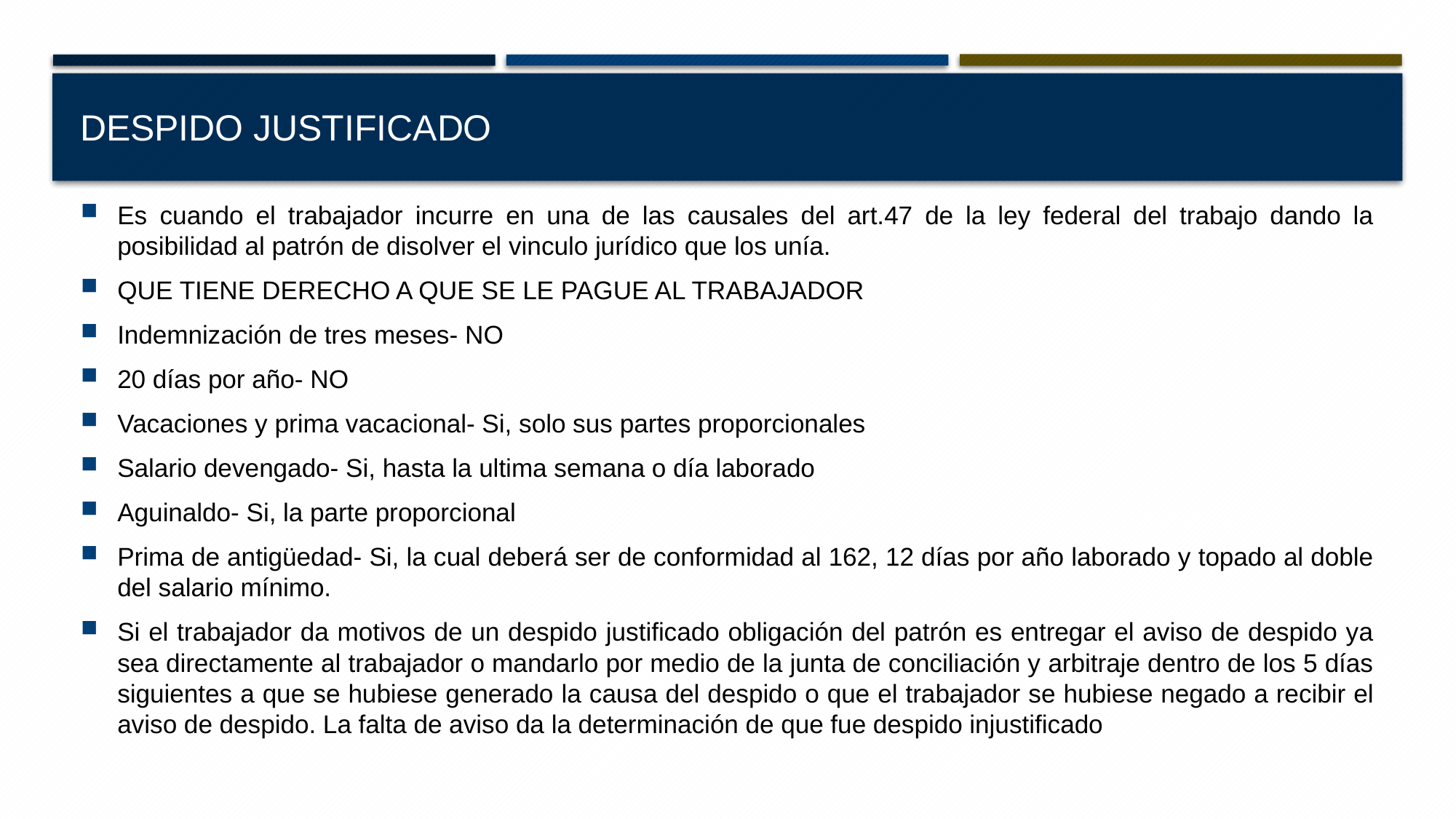

# DESPIDO JUSTIFICADO
Es cuando el trabajador incurre en una de las causales del art.47 de la ley federal del trabajo dando la posibilidad al patrón de disolver el vinculo jurídico que los unía.
QUE TIENE DERECHO A QUE SE LE PAGUE AL TRABAJADOR
Indemnización de tres meses- NO
20 días por año- NO
Vacaciones y prima vacacional- Si, solo sus partes proporcionales
Salario devengado- Si, hasta la ultima semana o día laborado
Aguinaldo- Si, la parte proporcional
Prima de antigüedad- Si, la cual deberá ser de conformidad al 162, 12 días por año laborado y topado al doble del salario mínimo.
Si el trabajador da motivos de un despido justificado obligación del patrón es entregar el aviso de despido ya sea directamente al trabajador o mandarlo por medio de la junta de conciliación y arbitraje dentro de los 5 días siguientes a que se hubiese generado la causa del despido o que el trabajador se hubiese negado a recibir el aviso de despido. La falta de aviso da la determinación de que fue despido injustificado